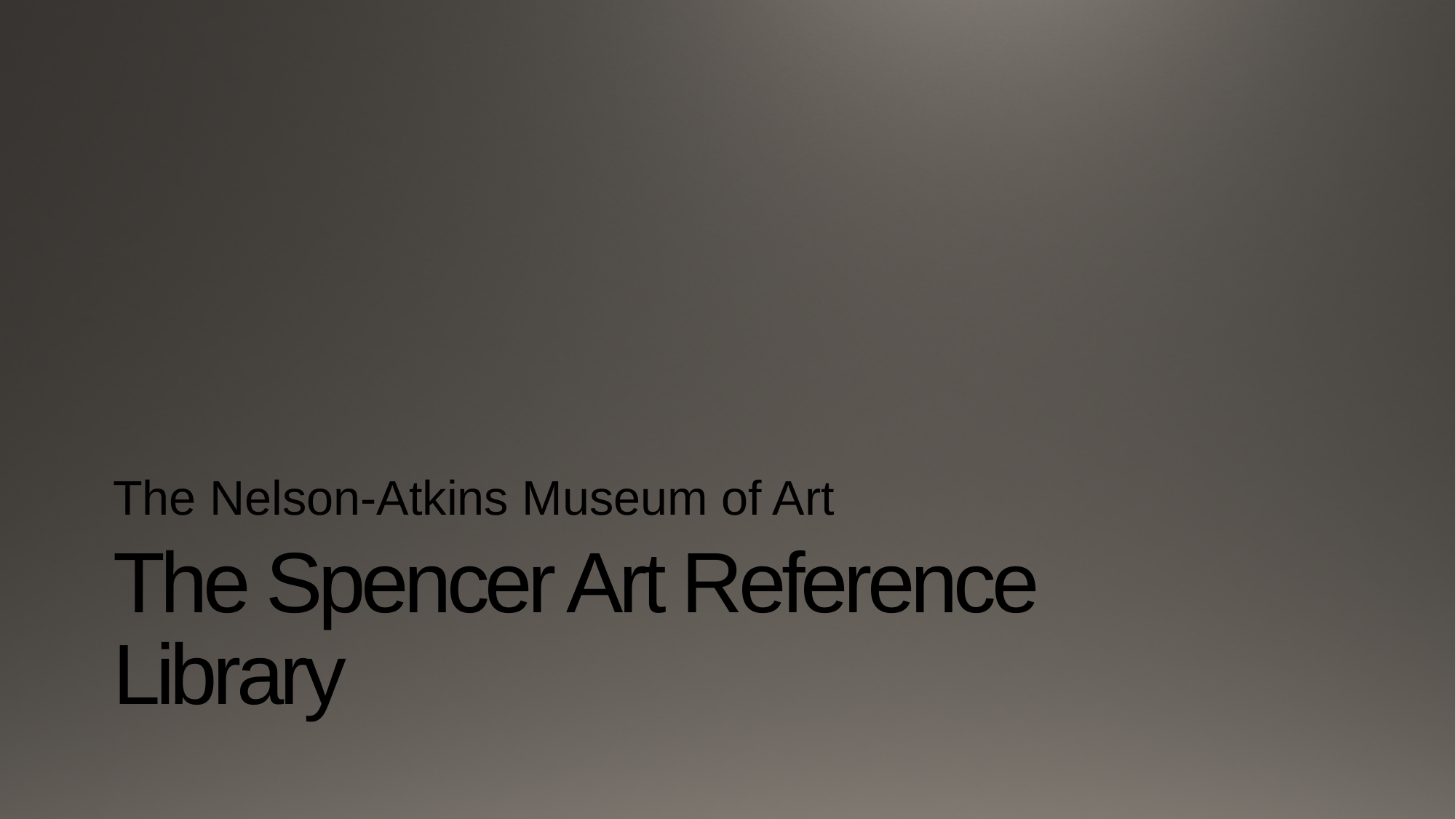

The Nelson-Atkins Museum of Art
# The Spencer Art Reference Library